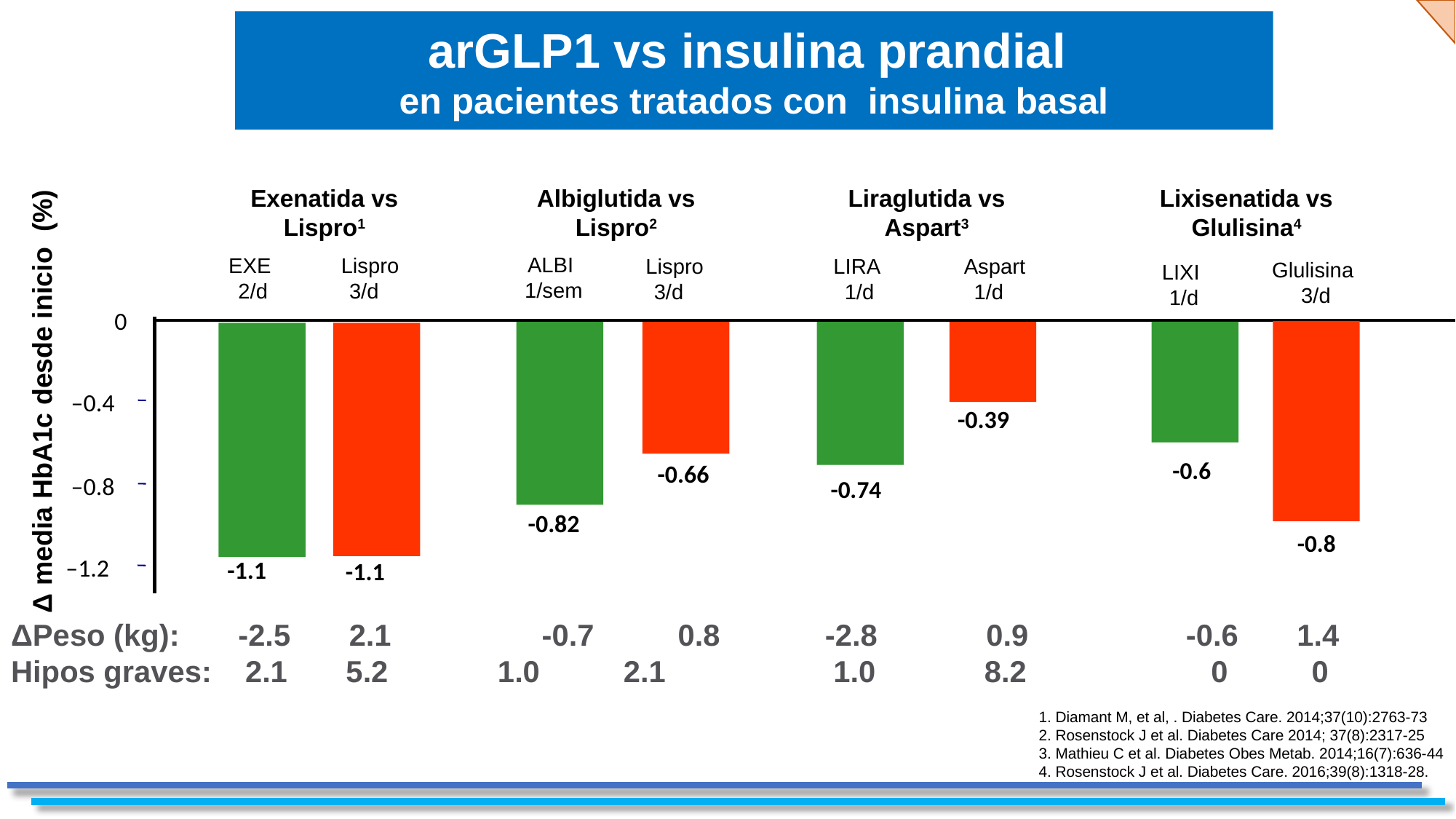

arGLP1 vs insulina prandial
en pacientes tratados con  insulina basal

Albiglutida vs Lispro2
   Lispro
3/d

-0.66
-0.82
ALBI
1/sem
Liraglutida vs Aspart3
LIRA
1/d
   Aspart
 1/d

-0.39
-0.74
Lixisenatida vs Glulisina4
Glulisina
3/d
LIXI
1/d

-0.6
-0.8
Exenatida vs Lispro1
EXE
2/d
   Lispro
3/d

-1.1
-1.1
0

 Δ media HbA1c desde inicio  (%)
–0.4

–0.8

–1.2

ΔPeso (kg):       -2.5       2.1                  -0.7          0.8	      -2.8             0.9 	          -0.6       1.4
Hipos graves:    2.1       5.2      	      1.0          2.1	       1.0             8.2 	             0          0
–1.6
1. Diamant M, et al, . Diabetes Care. 2014;37(10):2763-73
2. Rosenstock J et al. Diabetes Care 2014; 37(8):2317-25
3. Mathieu C et al. Diabetes Obes Metab. 2014;16(7):636-44
4. Rosenstock J et al. Diabetes Care. 2016;39(8):1318-28.